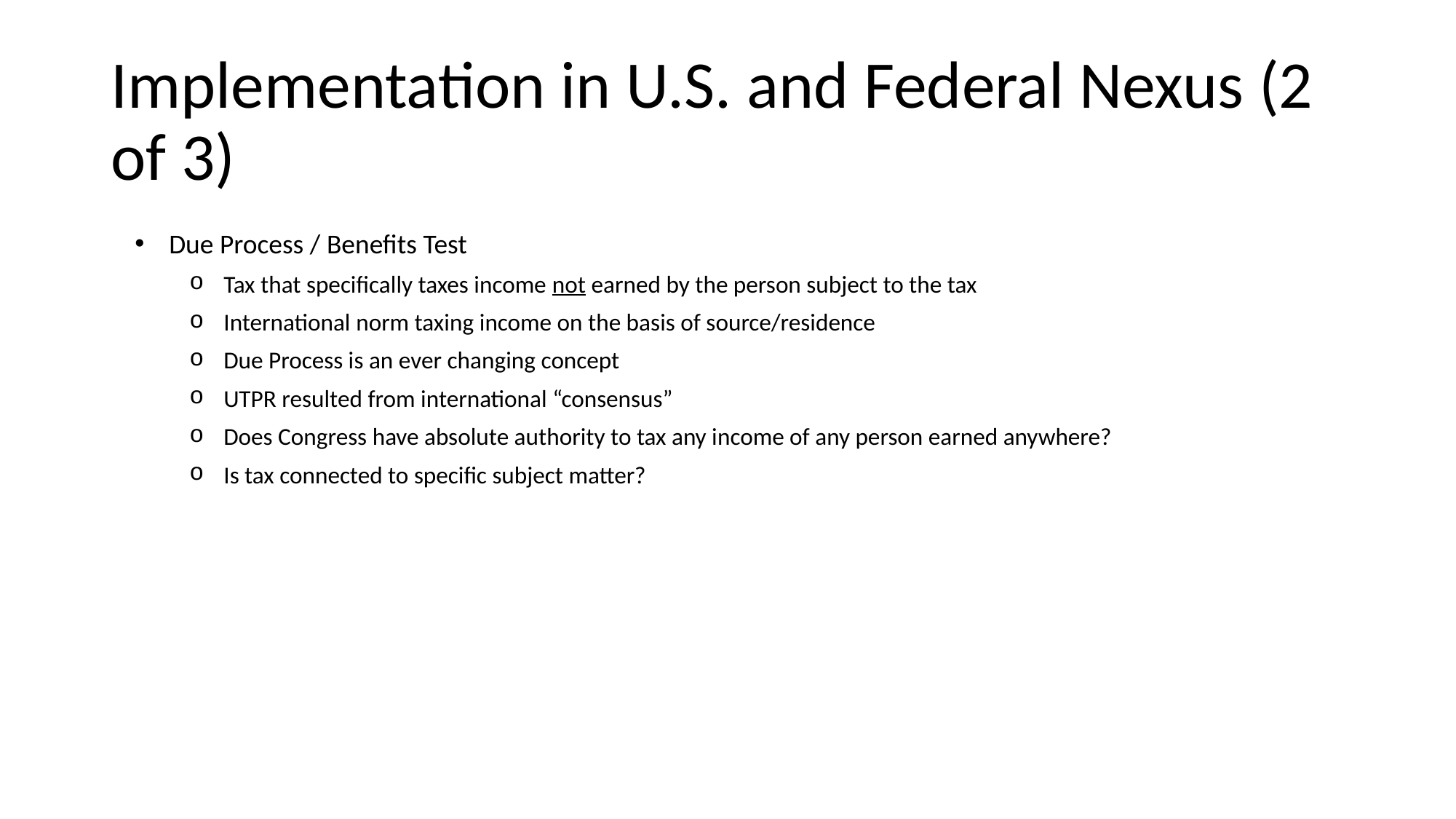

# Implementation in U.S. and Federal Nexus (2 of 3)
Due Process / Benefits Test
Tax that specifically taxes income not earned by the person subject to the tax
International norm taxing income on the basis of source/residence
Due Process is an ever changing concept
UTPR resulted from international “consensus”
Does Congress have absolute authority to tax any income of any person earned anywhere?
Is tax connected to specific subject matter?